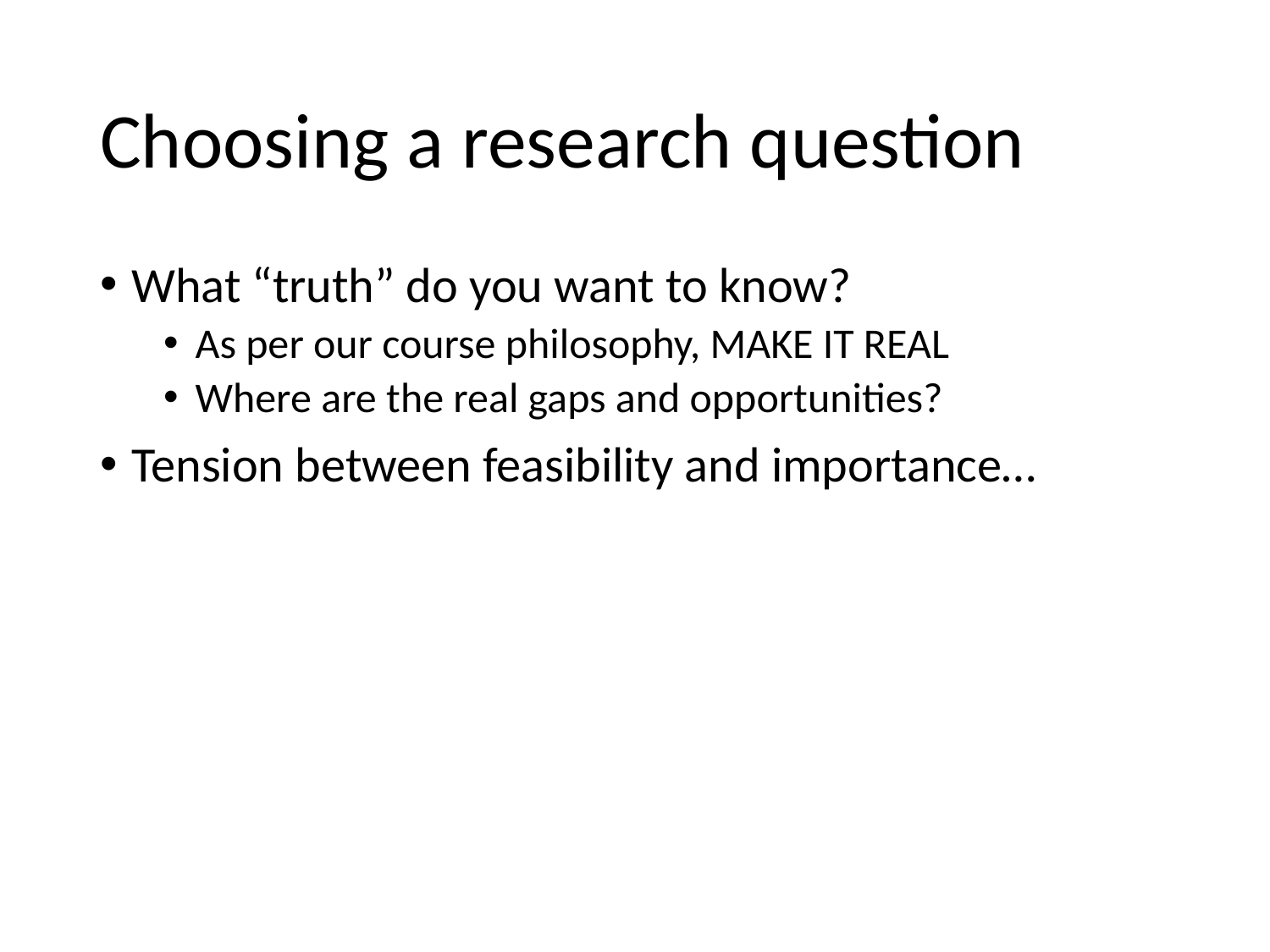

# Choosing a research question
What “truth” do you want to know?
As per our course philosophy, MAKE IT REAL
Where are the real gaps and opportunities?
Tension between feasibility and importance…